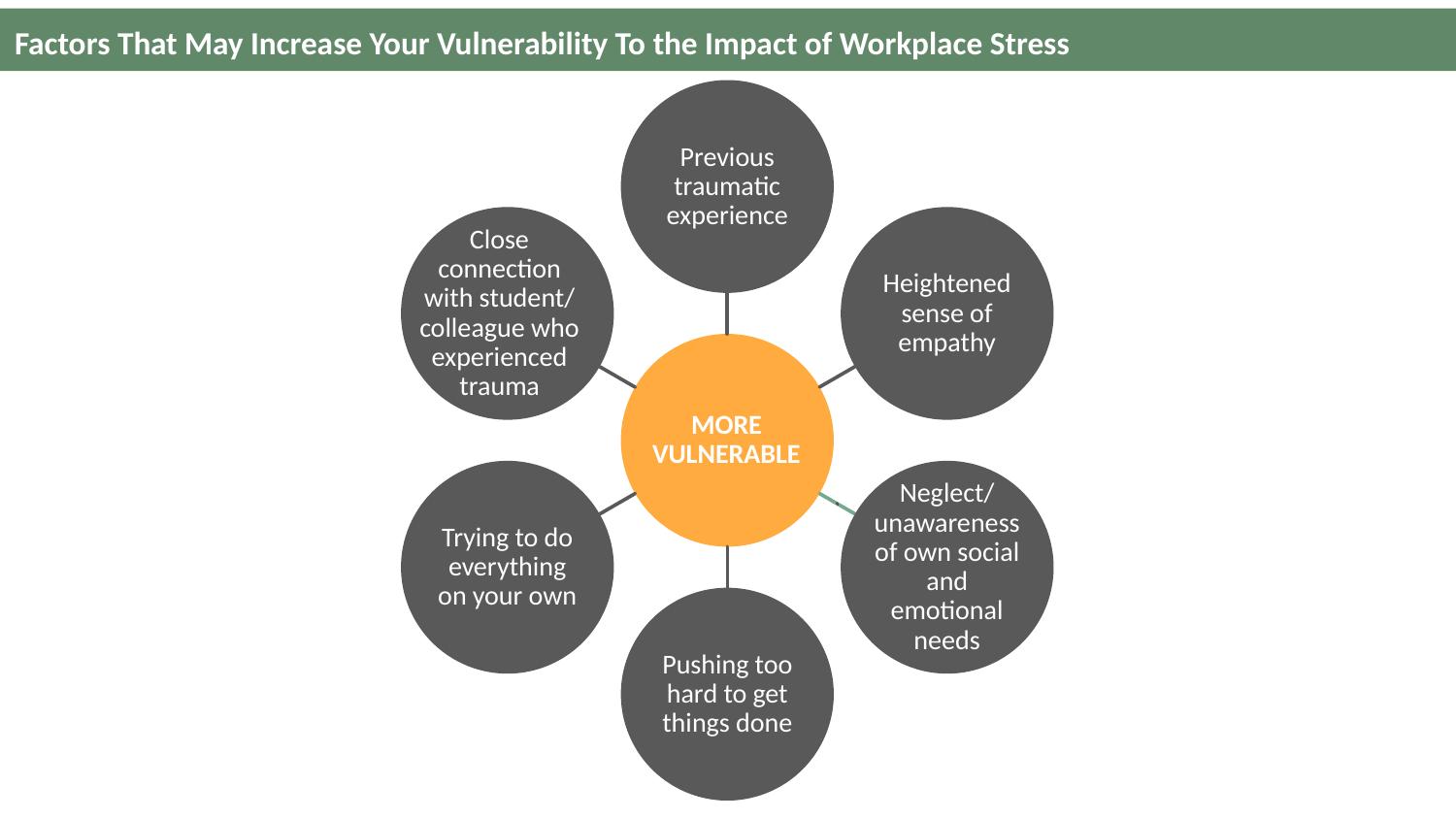

# Factors That May Increase Your Vulnerability To the Impact of Workplace Stress

Previous traumatic experience

Close connection with student/ colleague who experienced trauma
Heightened sense of empathy

MORE VULNERABLE

Trying to do everything on your own
Neglect/ unawareness of own social and emotional needs

Pushing too hard to get things done